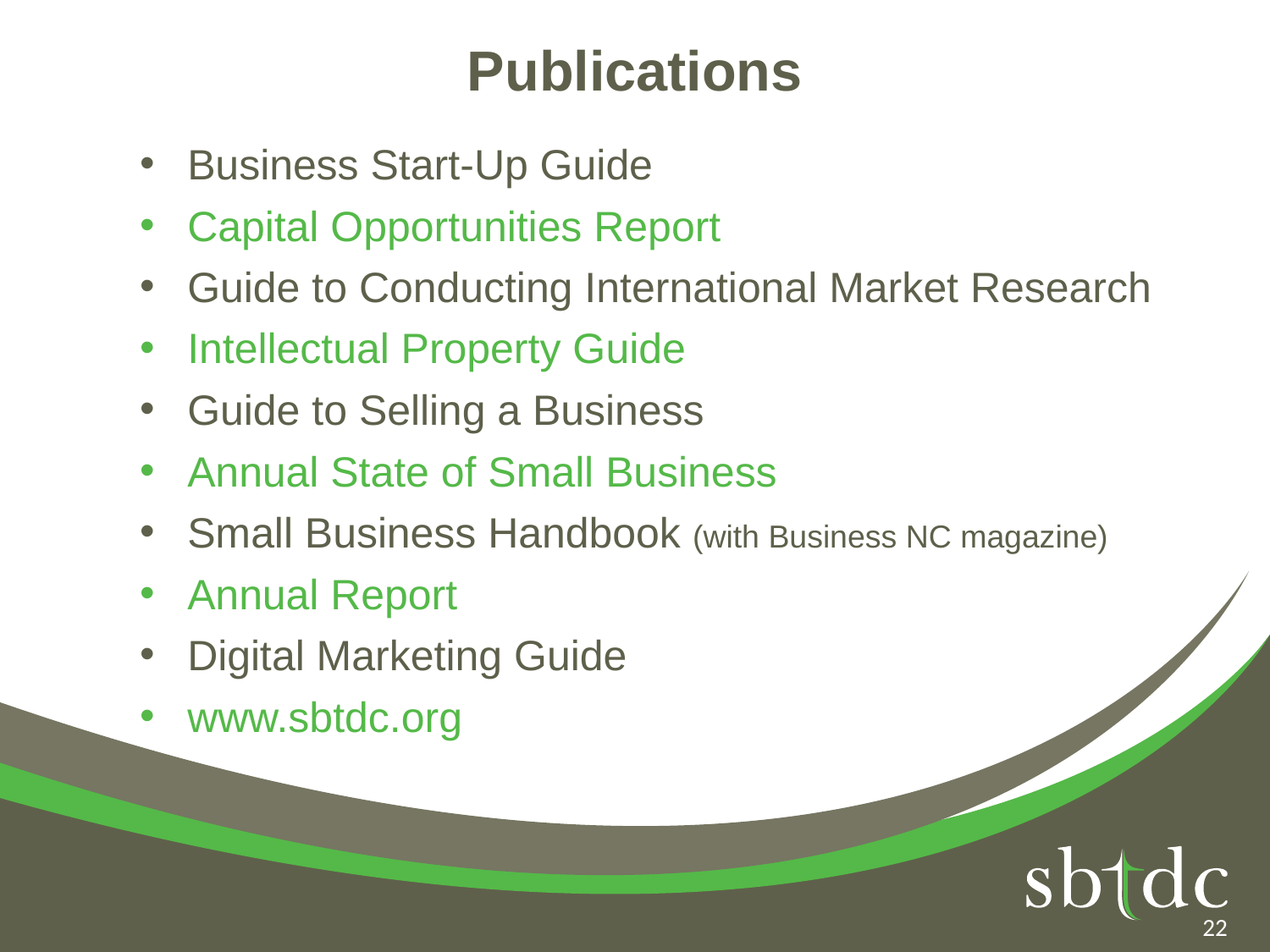

# Publications
Business Start-Up Guide
Capital Opportunities Report
Guide to Conducting International Market Research
Intellectual Property Guide
Guide to Selling a Business
Annual State of Small Business
Small Business Handbook (with Business NC magazine)
Annual Report
Digital Marketing Guide
www.sbtdc.org
22